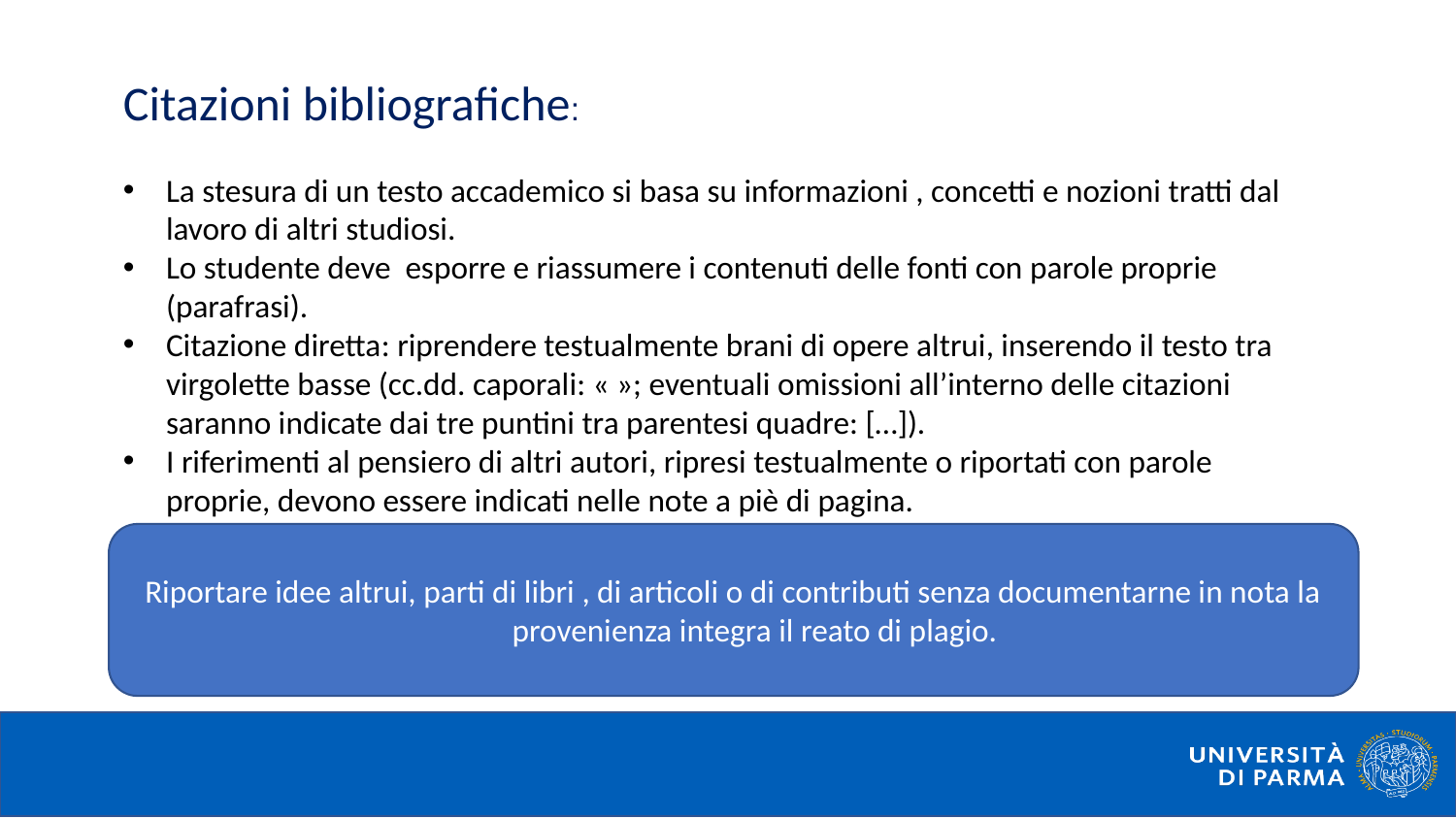

Citazioni bibliografiche:

La stesura di un testo accademico si basa su informazioni , concetti e nozioni tratti dal lavoro di altri studiosi.
Lo studente deve  esporre e riassumere i contenuti delle fonti con parole proprie (parafrasi).
Citazione diretta: riprendere testualmente brani di opere altrui, inserendo il testo tra virgolette basse (cc.dd. caporali: « »; eventuali omissioni all’interno delle citazioni saranno indicate dai tre puntini tra parentesi quadre: […]).
I riferimenti al pensiero di altri autori, ripresi testualmente o riportati con parole proprie, devono essere indicati nelle note a piè di pagina.

Riportare idee altrui, parti di libri , di articoli o di contributi senza documentarne in nota la provenienza integra il reato di plagio.